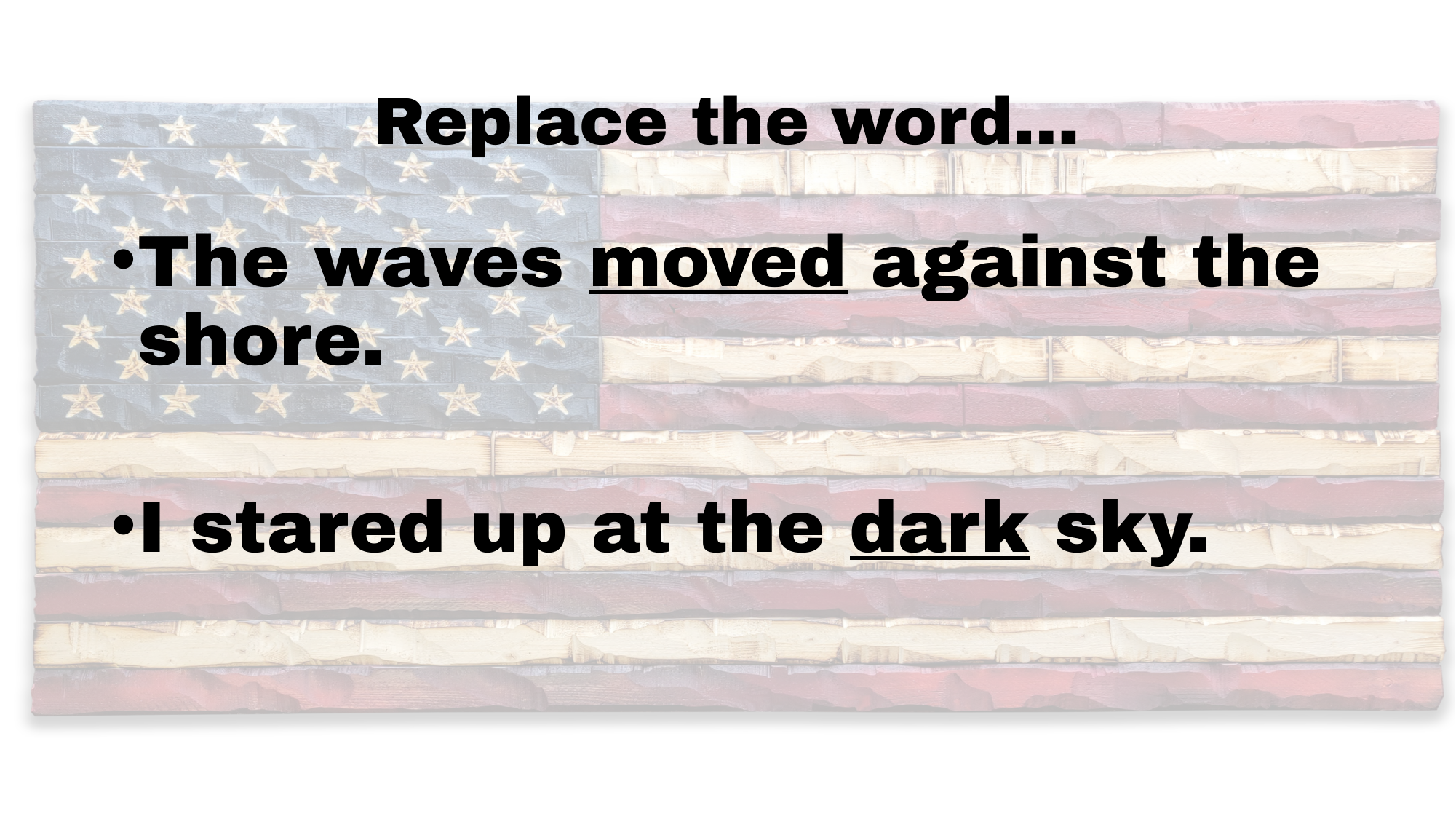

# Replace the word…
The waves moved against the shore.

I stared up at the dark sky.